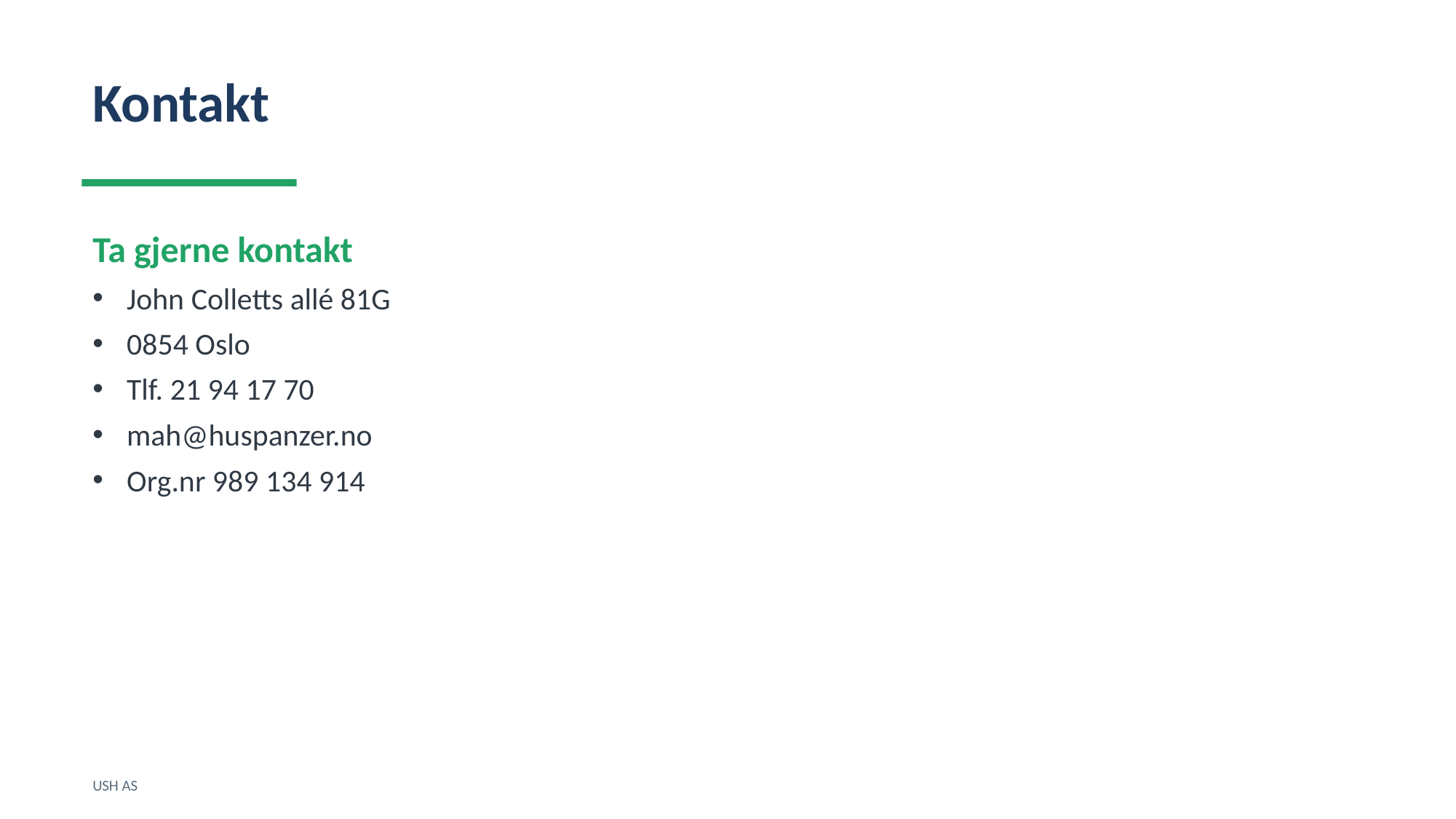

Kontakt

Ta gjerne kontakt
John Colletts allé 81G
0854 Oslo
Tlf. 21 94 17 70
mah@huspanzer.no
Org.nr 989 134 914
USH AS